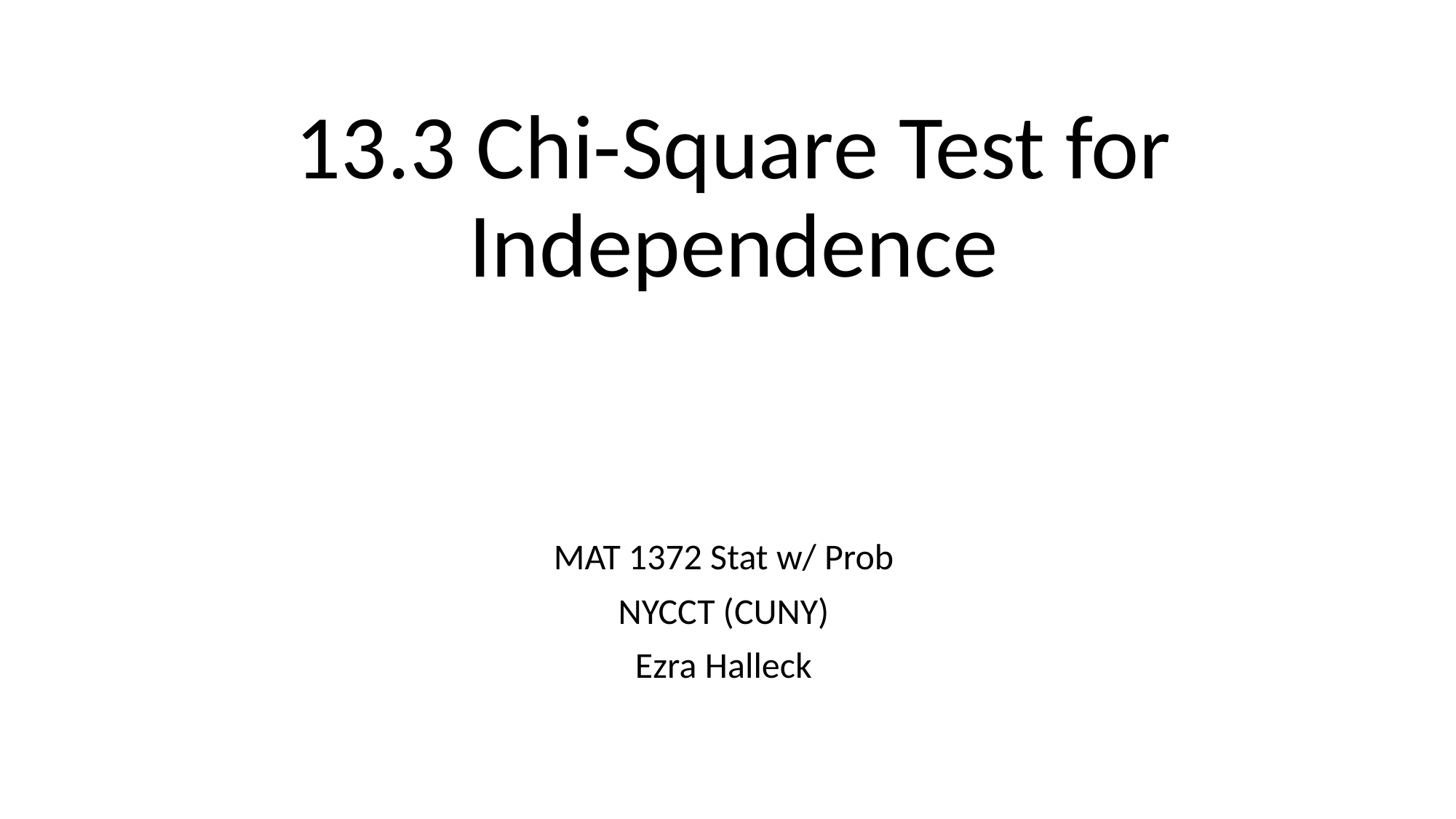

# 13.3 Chi-Square Test for Independence
MAT 1372 Stat w/ Prob
NYCCT (CUNY)
Ezra Halleck